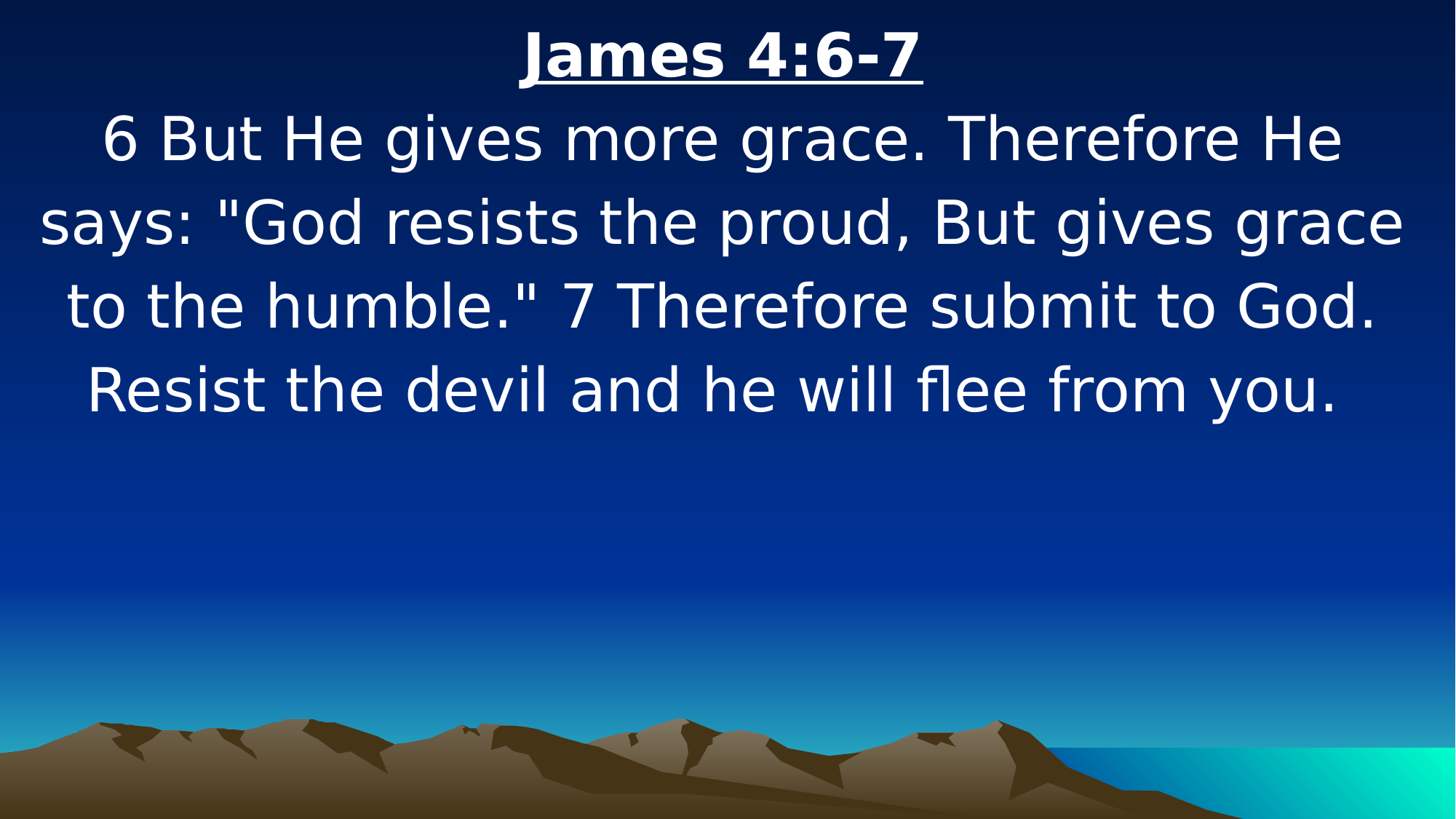

James 4:6-7
6 But He gives more grace. Therefore He says: "God resists the proud, But gives grace to the humble." 7 Therefore submit to God. Resist the devil and he will flee from you.